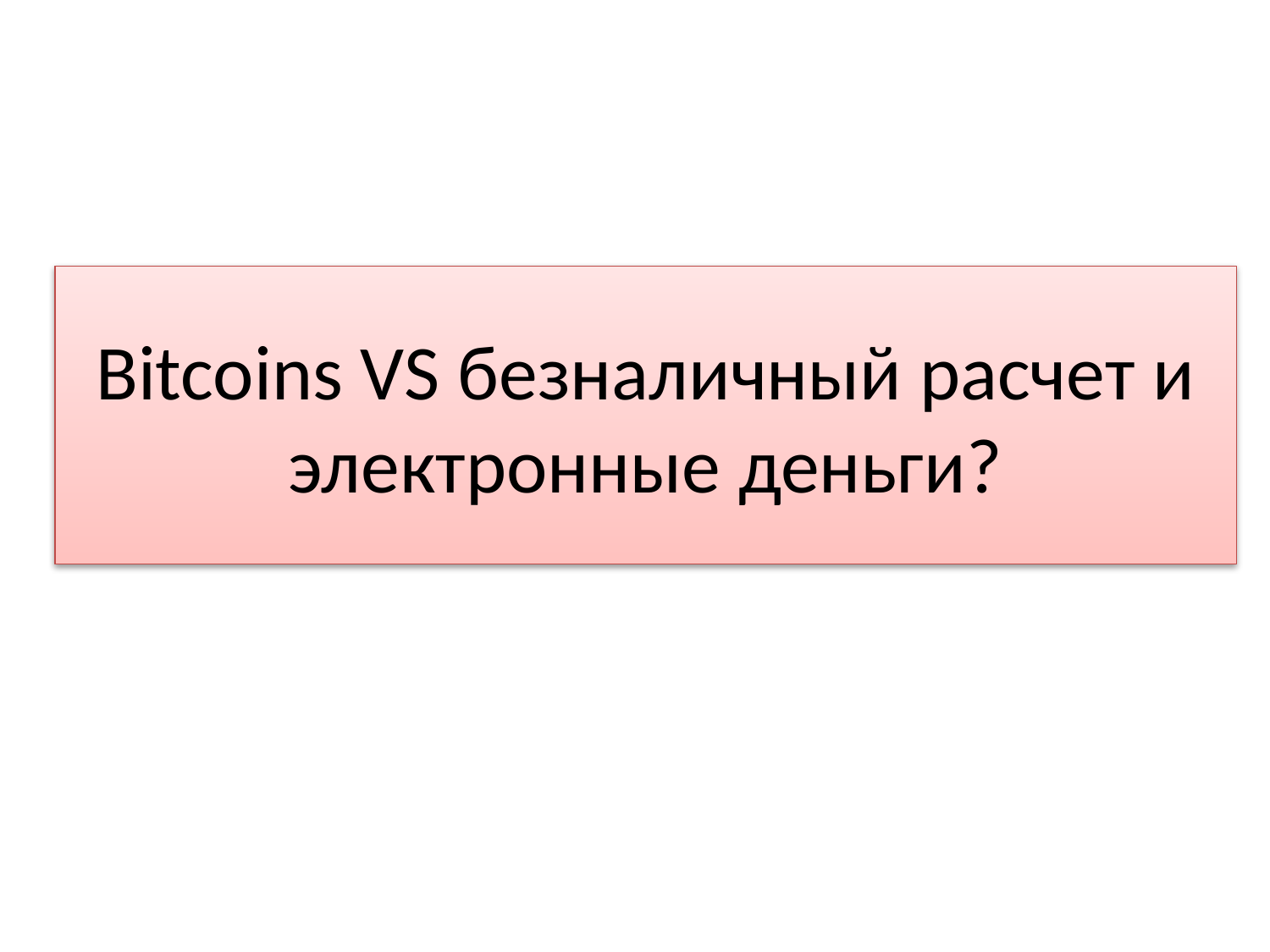

# Bitcoins VS безналичный расчет и электронные деньги?